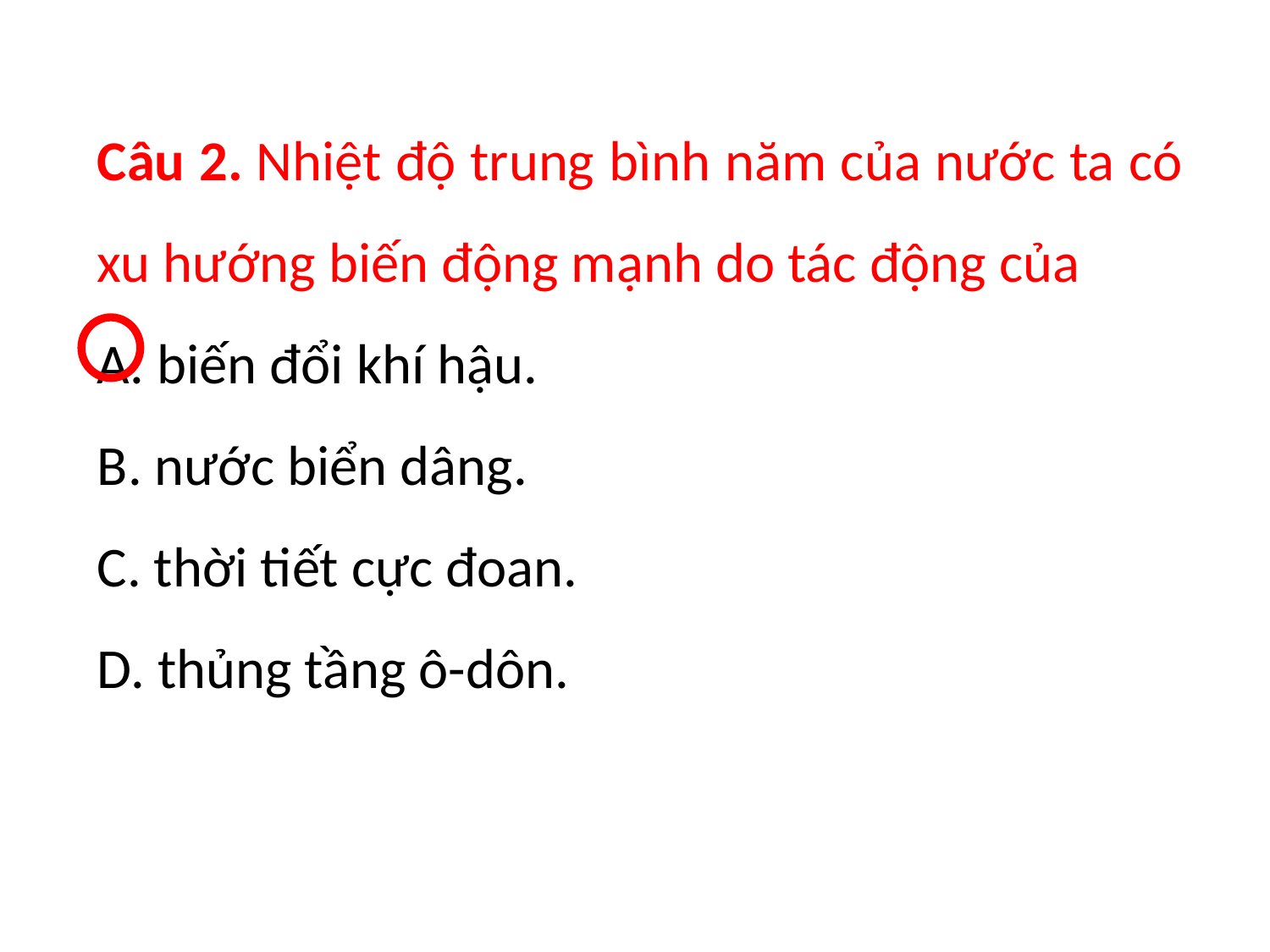

Câu 2. Nhiệt độ trung bình năm của nước ta có xu hướng biến động mạnh do tác động của
A. biến đổi khí hậu.
B. nước biển dâng.
C. thời tiết cực đoan.
D. thủng tầng ô-dôn.